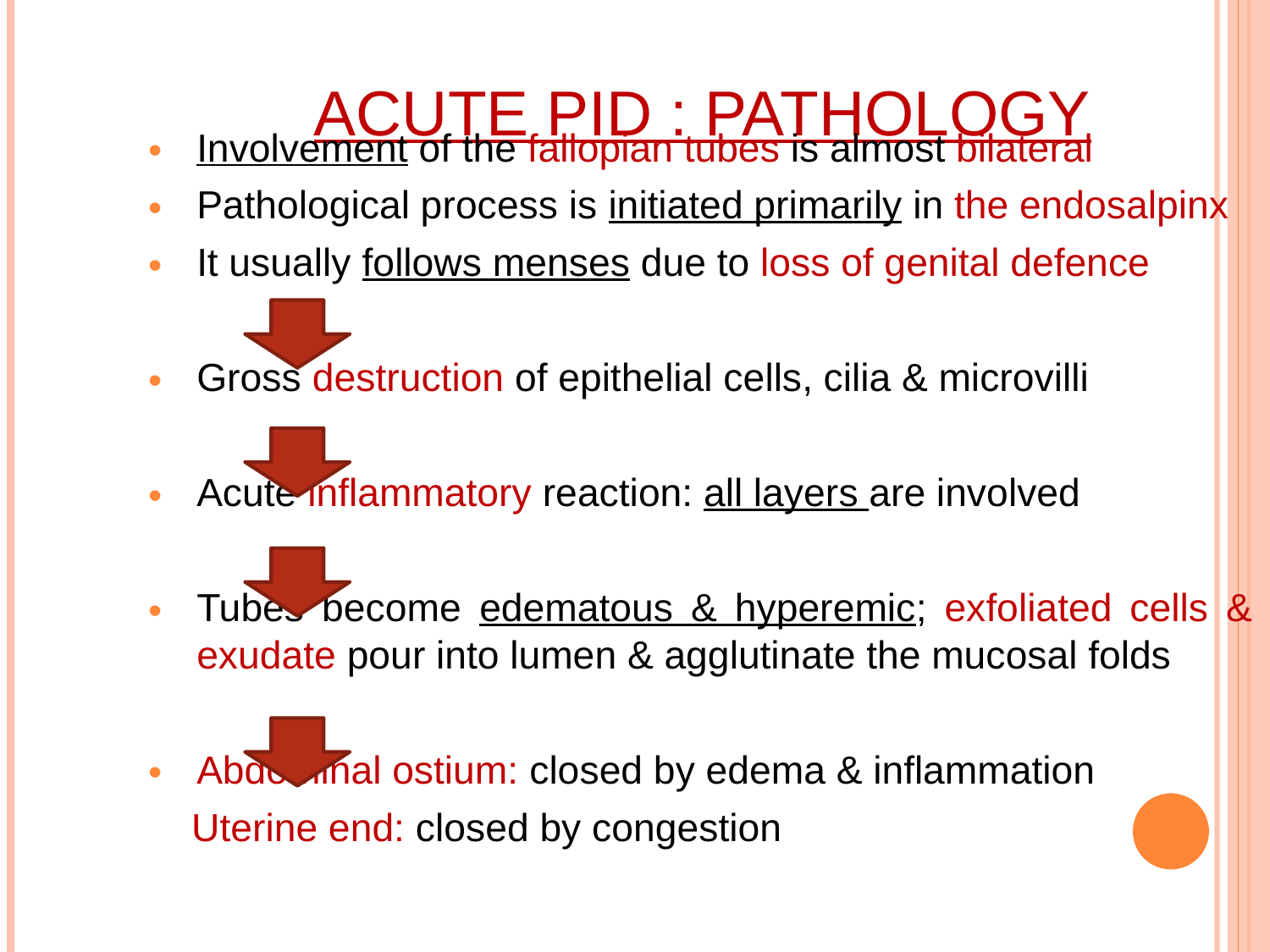

# Acute PID : Pathology
Involvement of the fallopian tubes is almost bilateral
Pathological process is initiated primarily in the endosalpinx
It usually follows menses due to loss of genital defence

Gross destruction of epithelial cells, cilia & microvilli

Acute inflammatory reaction: all layers are involved

Tubes become edematous & hyperemic; exfoliated cells & exudate pour into lumen & agglutinate the mucosal folds

Abdominal ostium: closed by edema & inflammation
    Uterine end: closed by congestion